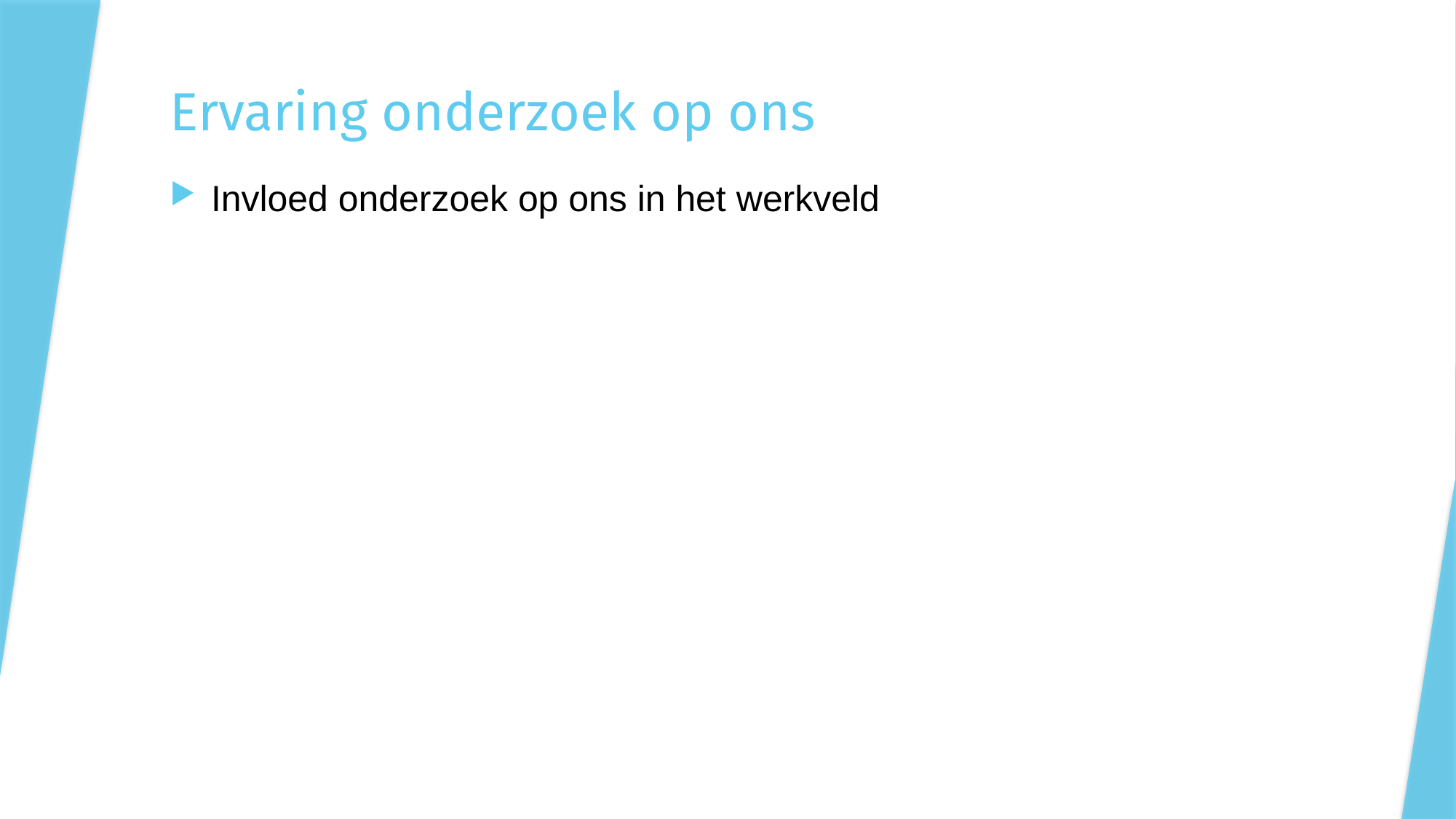

# Ervaring onderzoek op ons
Invloed onderzoek op ons in het werkveld